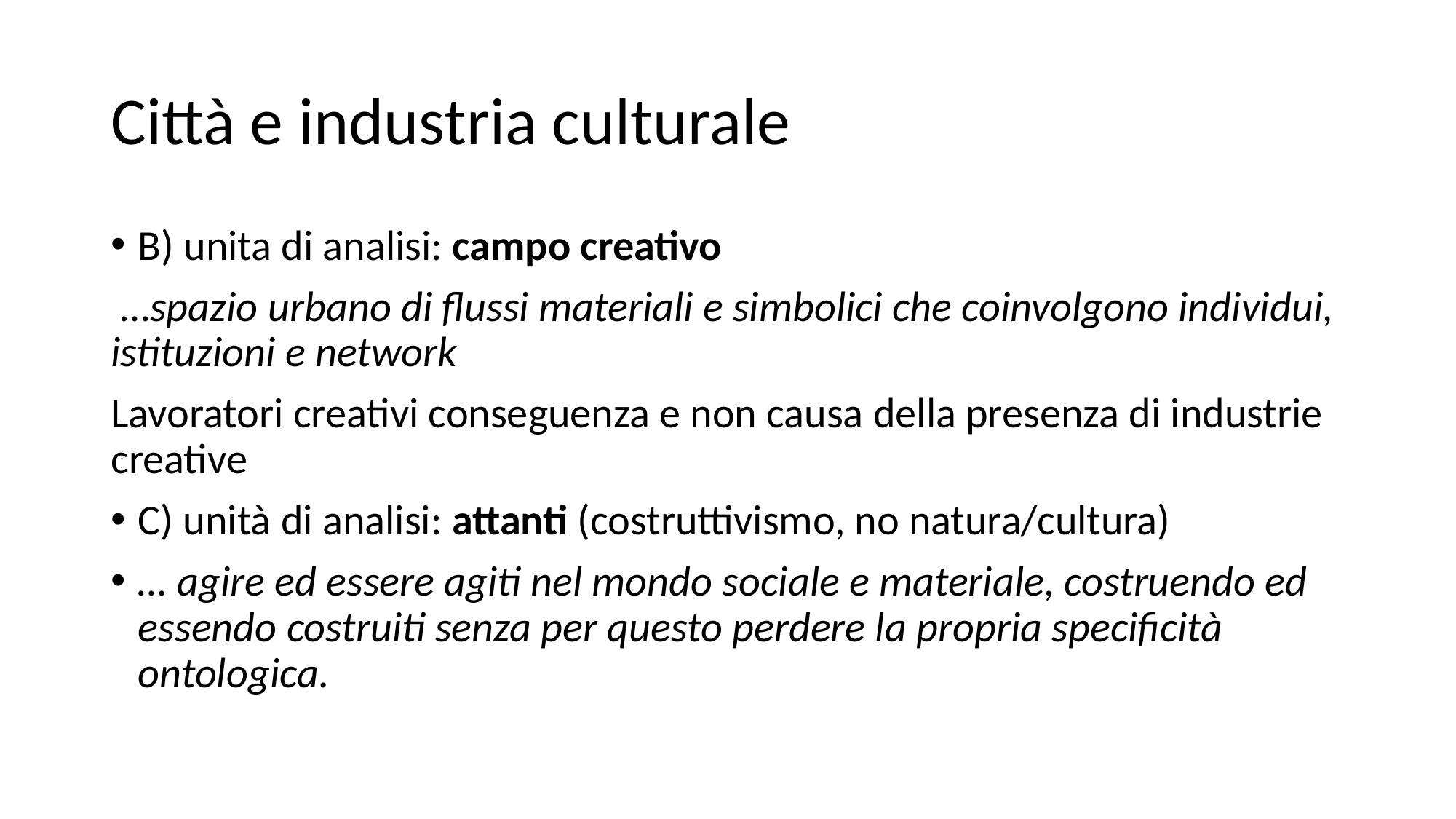

# Città e industria culturale
B) unita di analisi: campo creativo
 …spazio urbano di flussi materiali e simbolici che coinvolgono individui, istituzioni e network
Lavoratori creativi conseguenza e non causa della presenza di industrie creative
C) unità di analisi: attanti (costruttivismo, no natura/cultura)
… agire ed essere agiti nel mondo sociale e materiale, costruendo ed essendo costruiti senza per questo perdere la propria specificità ontologica.